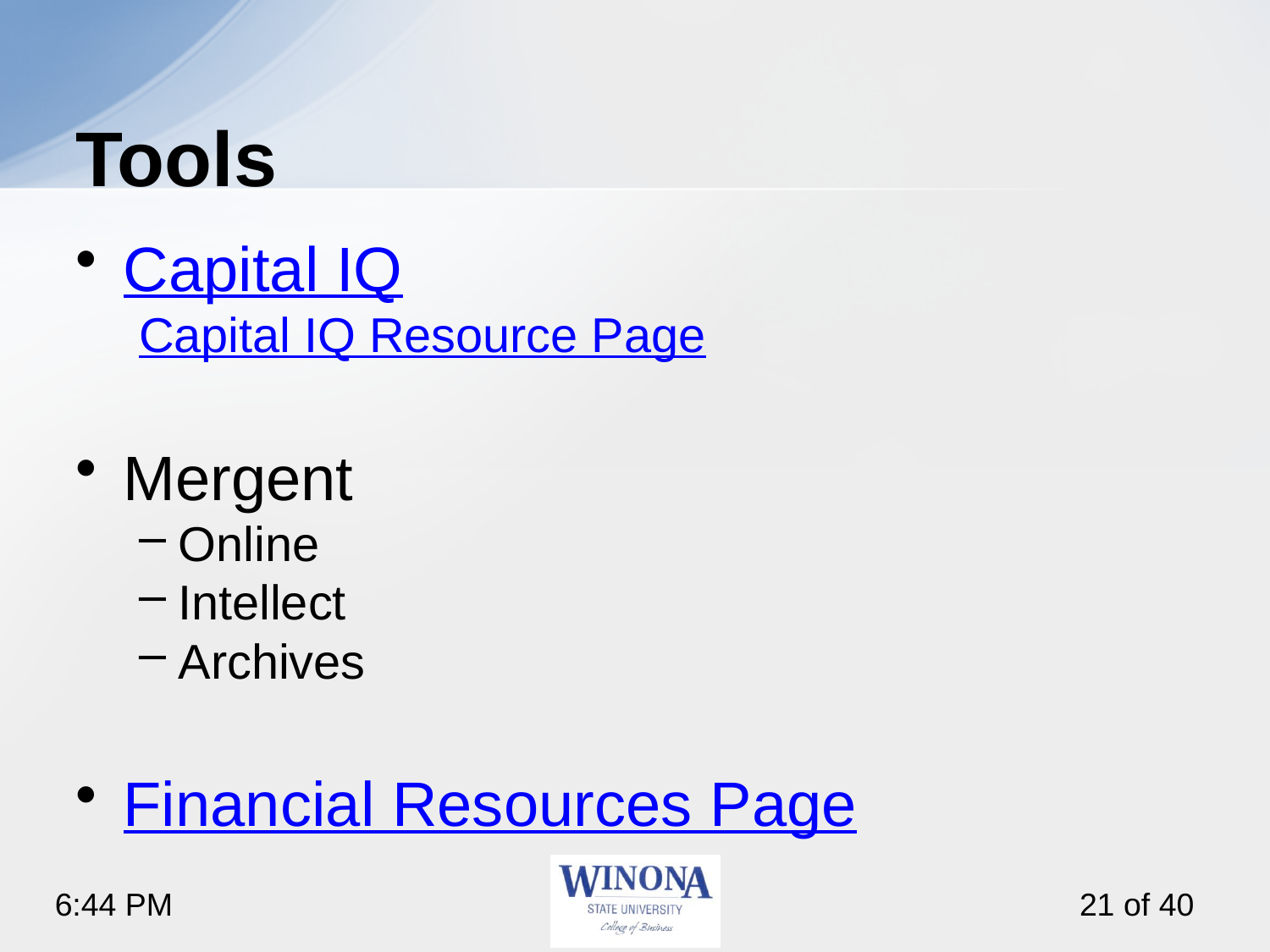

# Tools
Capital IQ
Capital IQ Resource Page

Mergent
Online
Intellect
Archives

Financial Resources Page